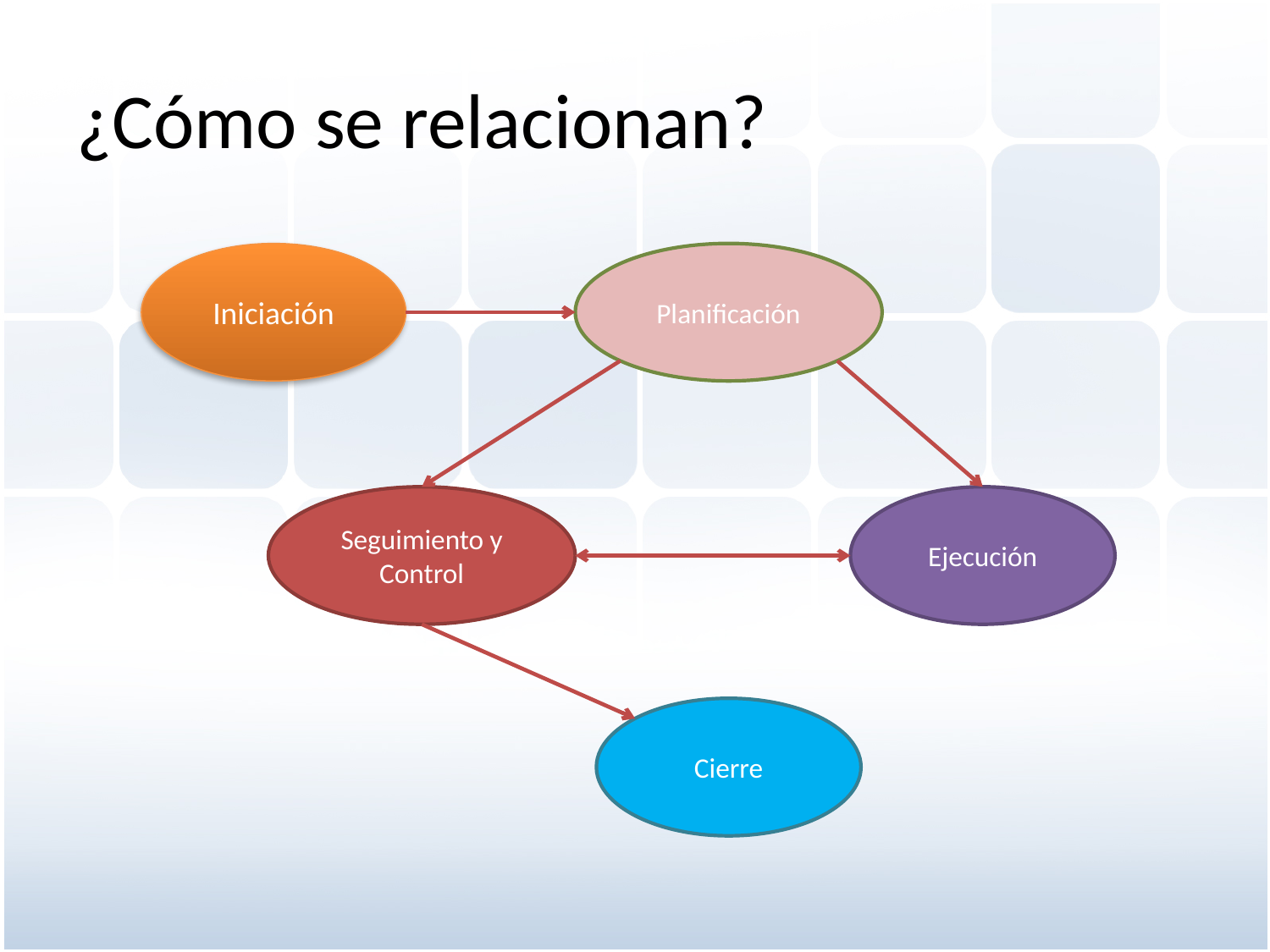

# ¿Cómo se relacionan?
Iniciación
Planificación
Seguimiento y Control
Ejecución
Cierre